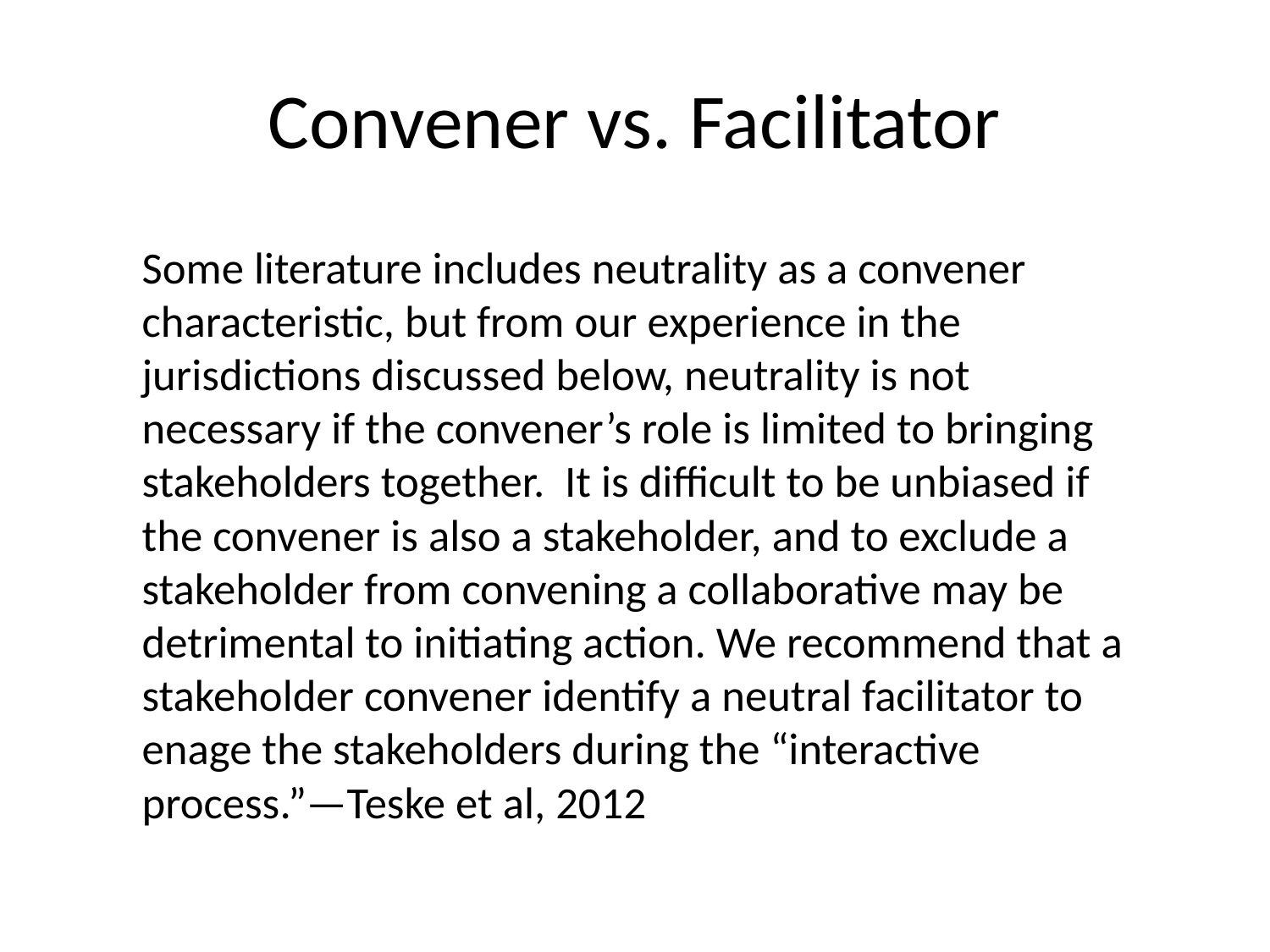

# Convener vs. Facilitator
Some literature includes neutrality as a convener characteristic, but from our experience in the jurisdictions discussed below, neutrality is not necessary if the convener’s role is limited to bringing stakeholders together.  It is difficult to be unbiased if the convener is also a stakeholder, and to exclude a stakeholder from convening a collaborative may be detrimental to initiating action. We recommend that a stakeholder convener identify a neutral facilitator to enage the stakeholders during the “interactive process.”—Teske et al, 2012